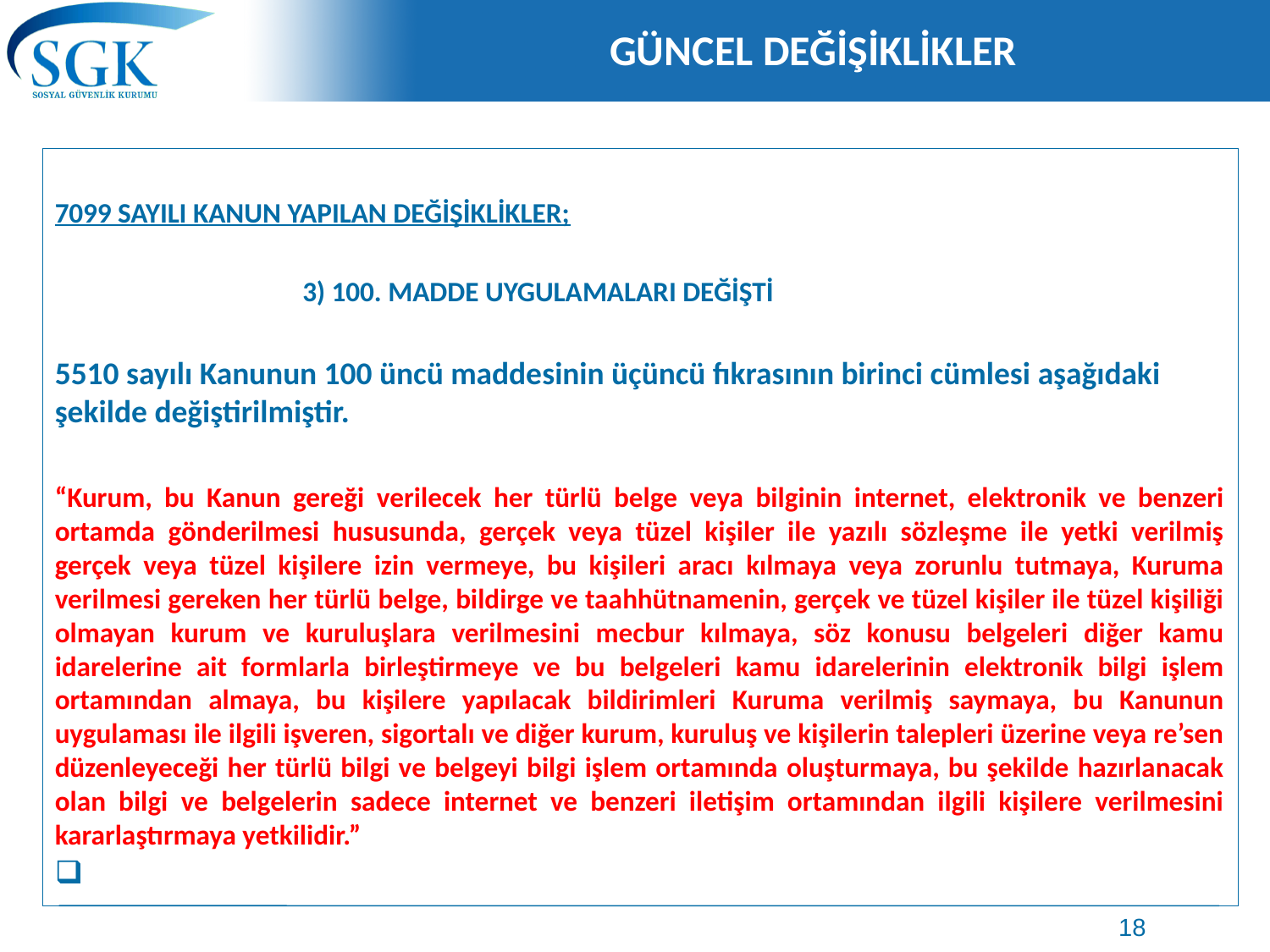

# GÜNCEL DEĞİŞİKLİKLER

7099 SAYILI KANUN YAPILAN DEĞİŞİKLİKLER;

                                       3) 100. MADDE UYGULAMALARI DEĞİŞTİ

5510 sayılı Kanunun 100 üncü maddesinin üçüncü fıkrasının birinci cümlesi aşağıdaki şekilde değiştirilmiştir.

“Kurum, bu Kanun gereği verilecek her türlü belge veya bilginin internet, elektronik ve benzeri ortamda gönderilmesi hususunda, gerçek veya tüzel kişiler ile yazılı sözleşme ile yetki verilmiş gerçek veya tüzel kişilere izin vermeye, bu kişileri aracı kılmaya veya zorunlu tutmaya, Kuruma verilmesi gereken her türlü belge, bildirge ve taahhütnamenin, gerçek ve tüzel kişiler ile tüzel kişiliği olmayan kurum ve kuruluşlara verilmesini mecbur kılmaya, söz konusu belgeleri diğer kamu idarelerine ait formlarla birleştirmeye ve bu belgeleri kamu idarelerinin elektronik bilgi işlem ortamından almaya, bu kişilere yapılacak bildirimleri Kuruma verilmiş saymaya, bu Kanunun uygulaması ile ilgili işveren, sigortalı ve diğer kurum, kuruluş ve kişilerin talepleri üzerine veya re’sen düzenleyeceği her türlü bilgi ve belgeyi bilgi işlem ortamında oluşturmaya, bu şekilde hazırlanacak olan bilgi ve belgelerin sadece internet ve benzeri iletişim ortamından ilgili kişilere verilmesini kararlaştırmaya yetkilidir.”